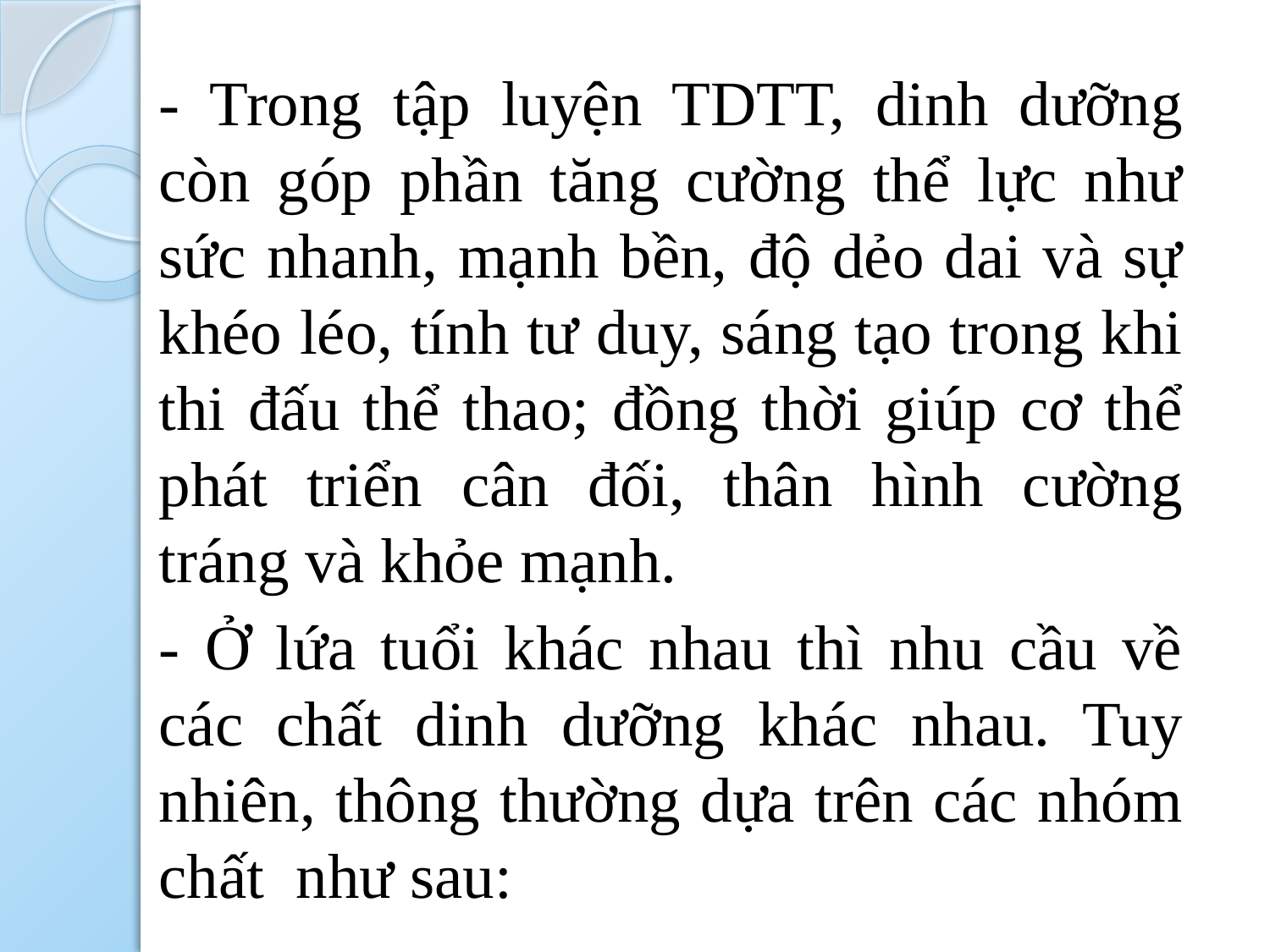

- Trong tập luyện TDTT, dinh dưỡng còn góp phần tăng cường thể lực như sức nhanh, mạnh bền, độ dẻo dai và sự khéo léo, tính tư duy, sáng tạo trong khi thi đấu thể thao; đồng thời giúp cơ thể phát triển cân đối, thân hình cường tráng và khỏe mạnh.
- Ở lứa tuổi khác nhau thì nhu cầu về các chất dinh dưỡng khác nhau. Tuy nhiên, thông thường dựa trên các nhóm chất  như sau: